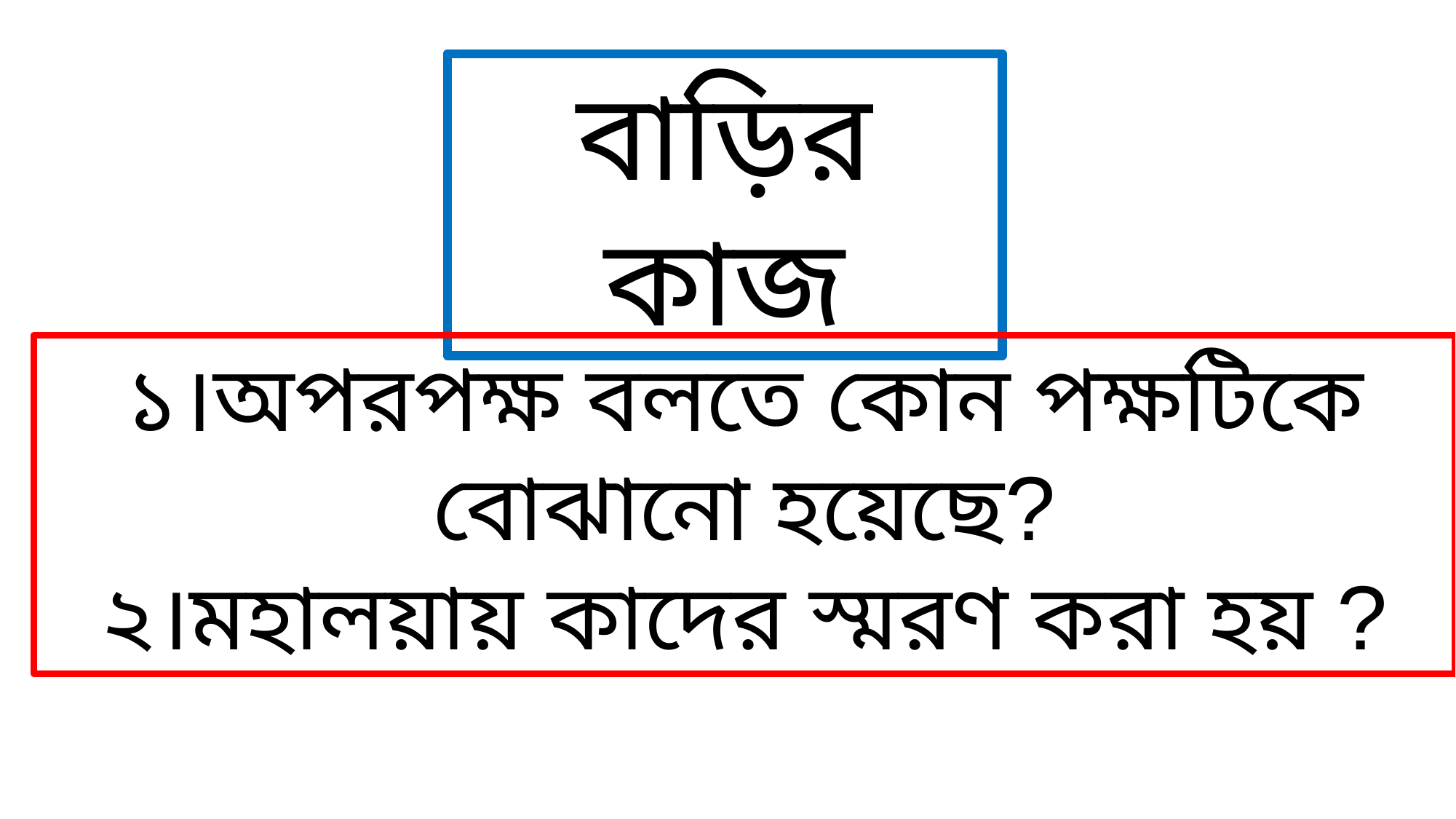

বাড়ির কাজ
১।অপরপক্ষ বলতে কোন পক্ষটিকে বোঝানো হয়েছে?
২।মহালয়ায় কাদের স্মরণ করা হয় ?